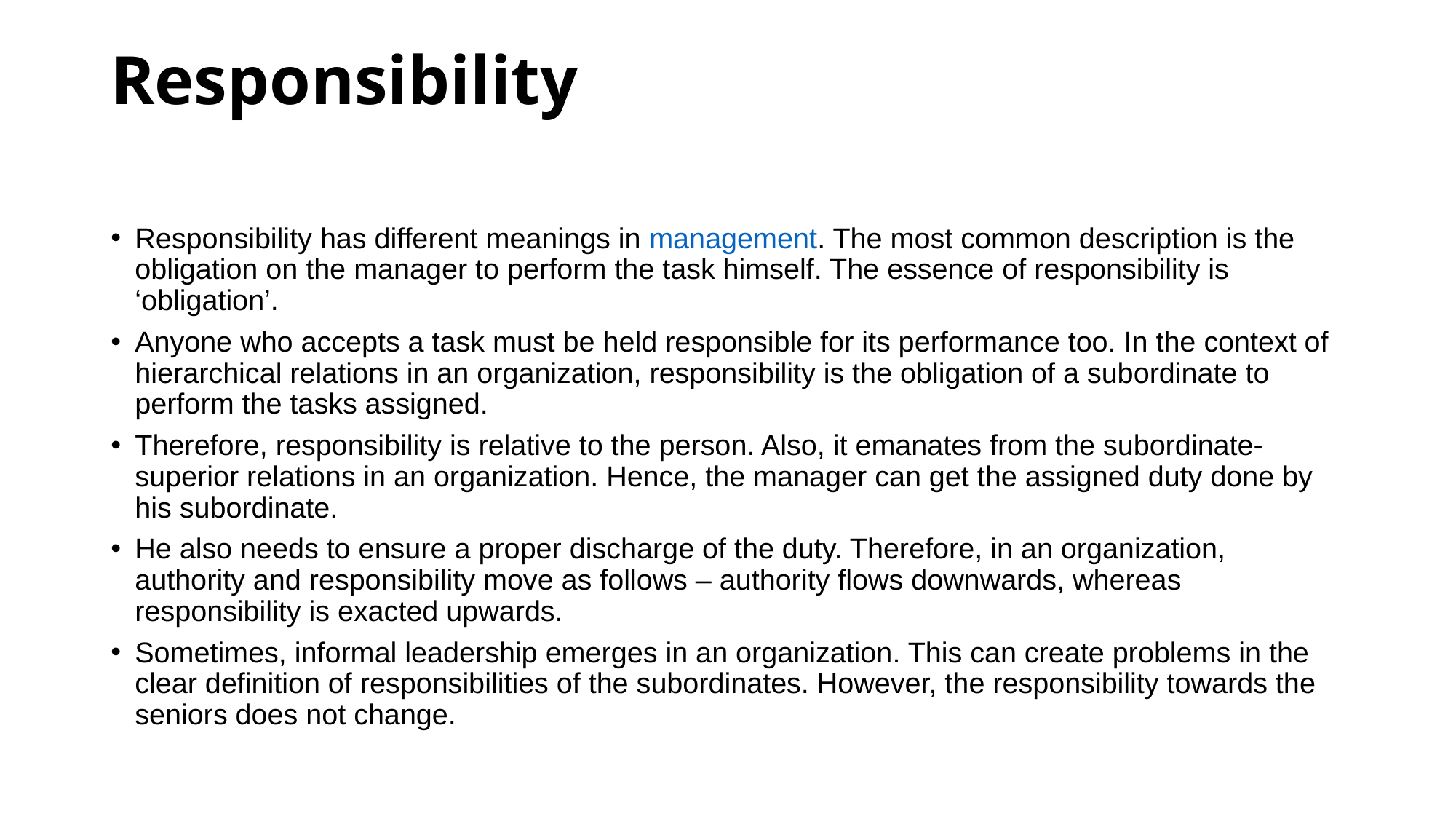

# Responsibility
Responsibility has different meanings in management. The most common description is the obligation on the manager to perform the task himself. The essence of responsibility is ‘obligation’.
Anyone who accepts a task must be held responsible for its performance too. In the context of hierarchical relations in an organization, responsibility is the obligation of a subordinate to perform the tasks assigned.
Therefore, responsibility is relative to the person. Also, it emanates from the subordinate-superior relations in an organization. Hence, the manager can get the assigned duty done by his subordinate.
He also needs to ensure a proper discharge of the duty. Therefore, in an organization, authority and responsibility move as follows – authority flows downwards, whereas responsibility is exacted upwards.
Sometimes, informal leadership emerges in an organization. This can create problems in the clear definition of responsibilities of the subordinates. However, the responsibility towards the seniors does not change.